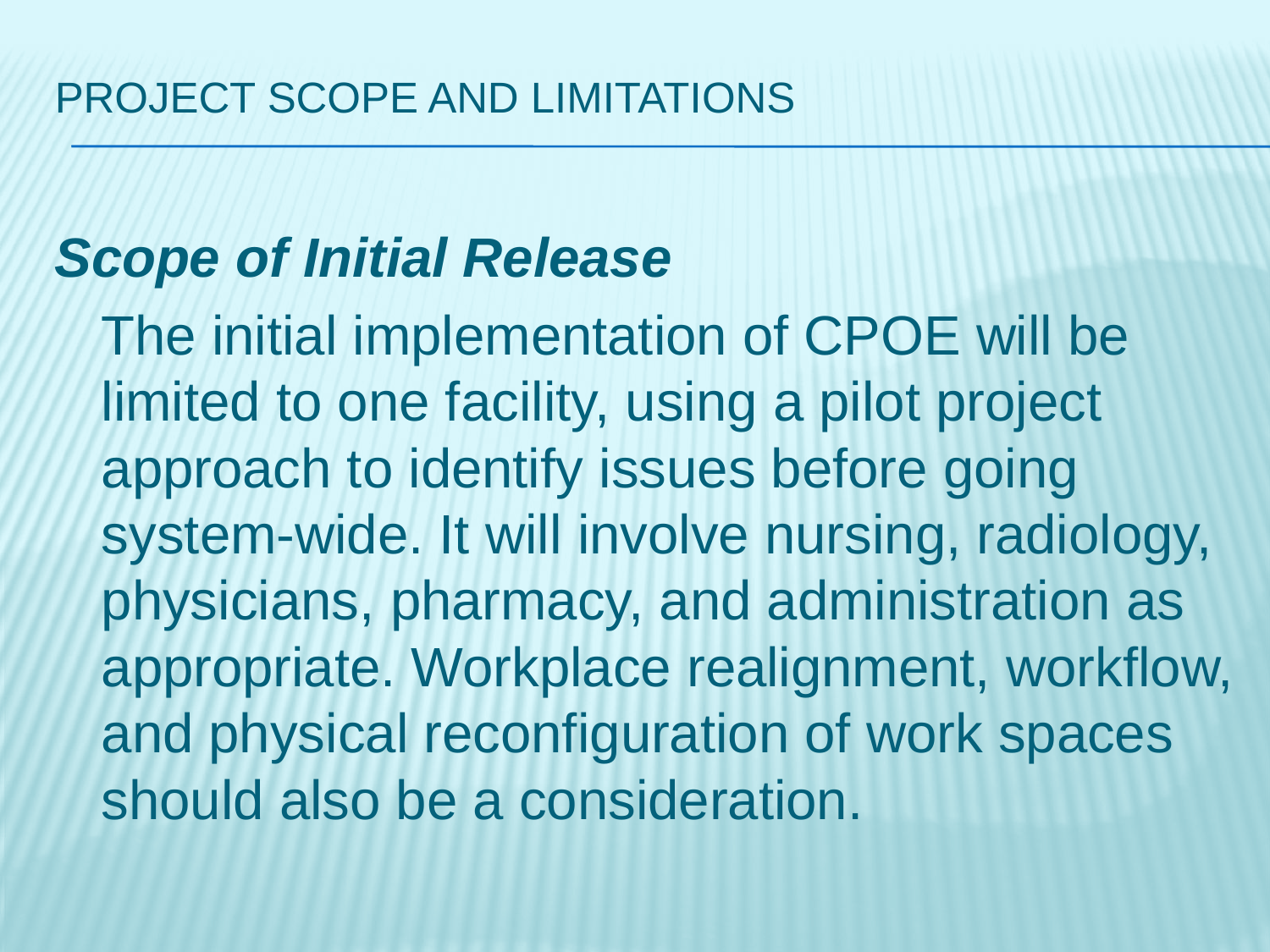

# Project Scope and Limitations
Scope of Initial Release
	The initial implementation of CPOE will be limited to one facility, using a pilot project approach to identify issues before going system-wide. It will involve nursing, radiology, physicians, pharmacy, and administration as appropriate. Workplace realignment, workflow, and physical reconfiguration of work spaces should also be a consideration.